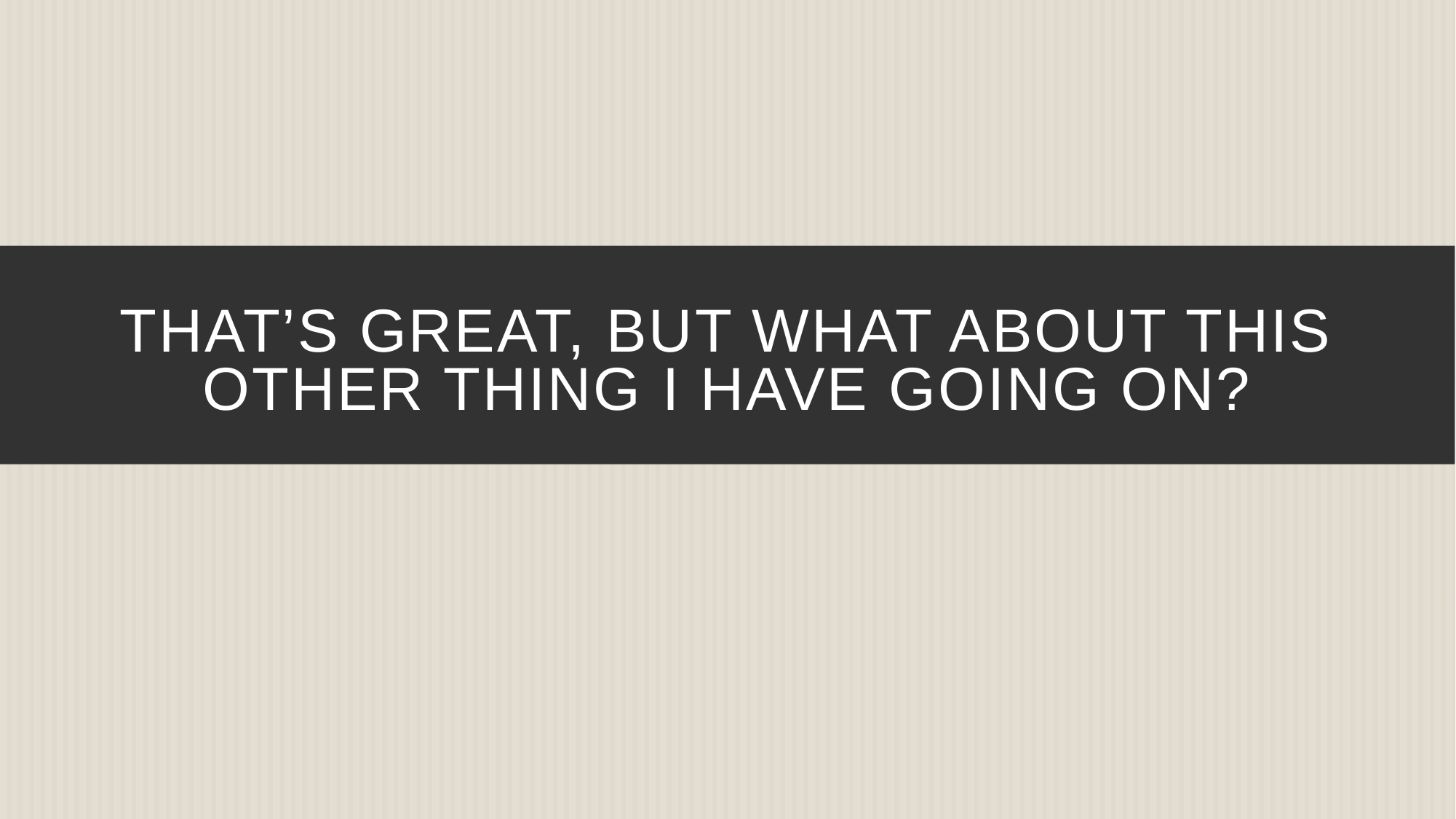

# That’s great, but what about this other thing I have going on?